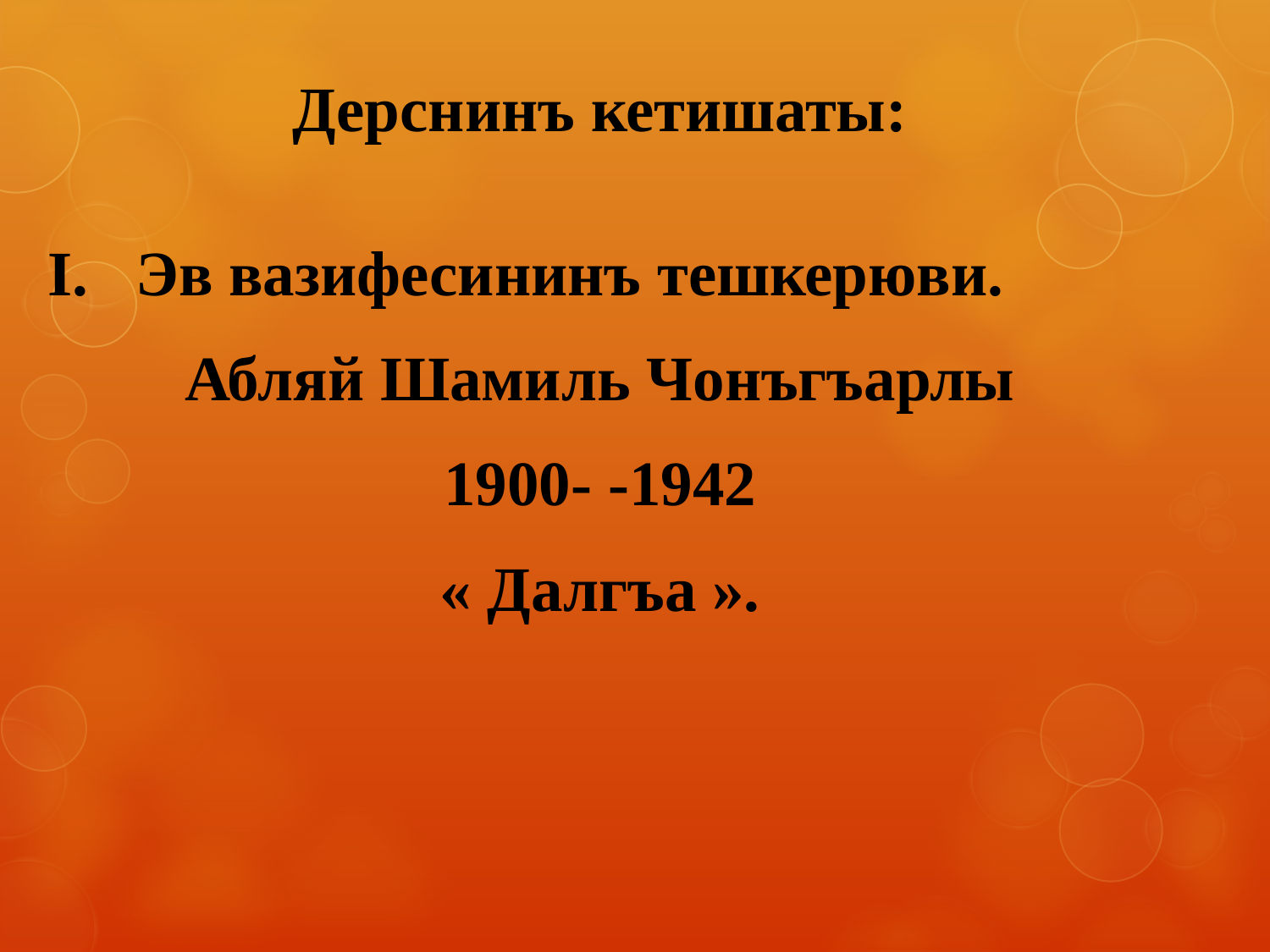

Дерснинъ кетишаты:

I.   Эв вазифесининъ тешкерюви.
Абляй Шамиль Чонъгъарлы
1900- -1942
« Далгъа ».